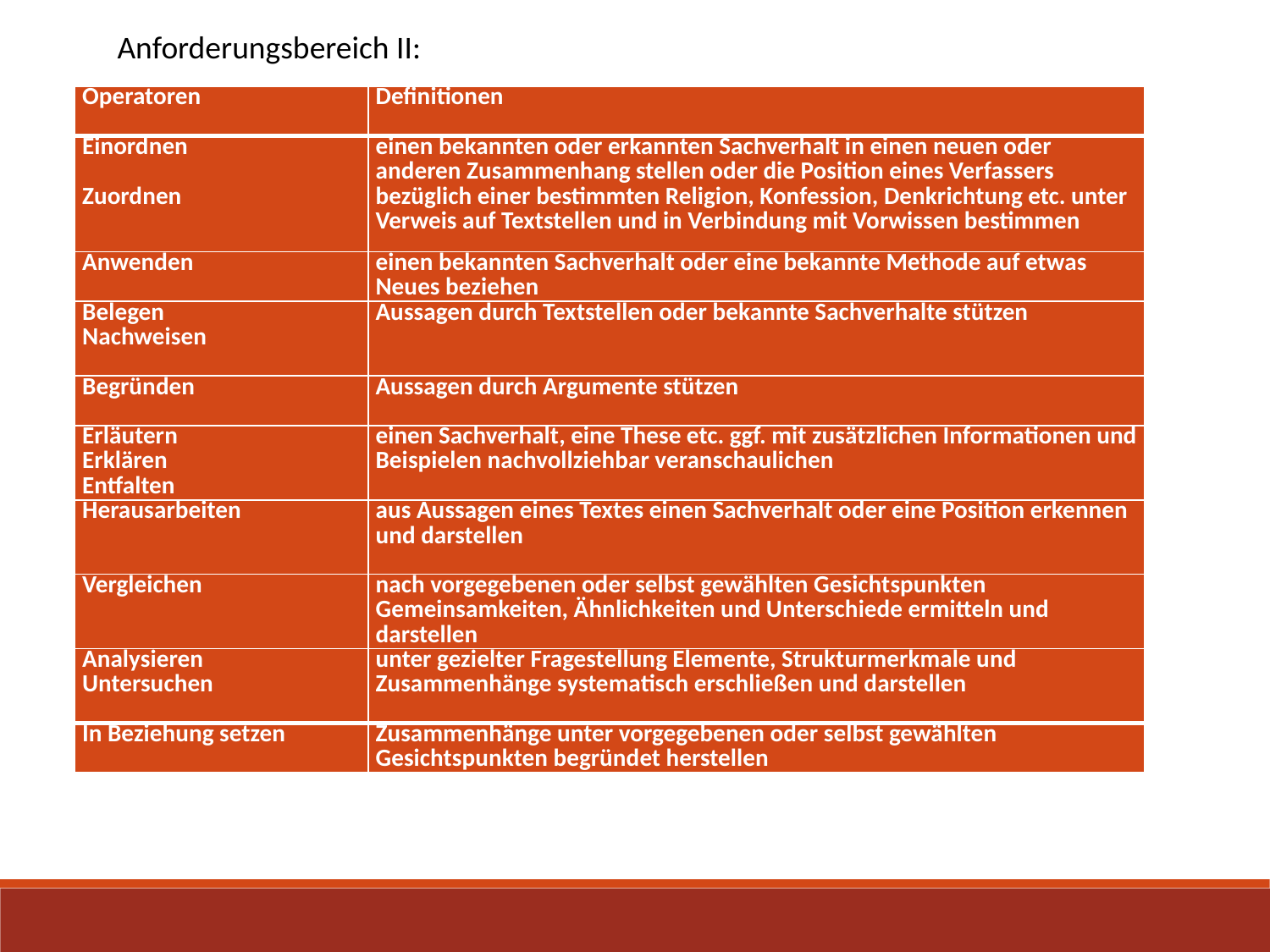

Anforderungsbereich II:
| Operatoren | Definitionen |
| --- | --- |
| Einordnen   Zuordnen | einen bekannten oder erkannten Sachverhalt in einen neuen oder anderen Zusammenhang stellen oder die Position eines Verfassers bezüglich einer bestimmten Religion, Konfession, Denkrichtung etc. unter Verweis auf Textstellen und in Verbindung mit Vorwissen bestimmen |
| Anwenden | einen bekannten Sachverhalt oder eine bekannte Methode auf etwas Neues beziehen |
| Belegen Nachweisen | Aussagen durch Textstellen oder bekannte Sachverhalte stützen |
| Begründen | Aussagen durch Argumente stützen |
| Erläutern Erklären Entfalten | einen Sachverhalt, eine These etc. ggf. mit zusätzlichen Informationen und Beispielen nachvollziehbar veranschaulichen |
| Herausarbeiten | aus Aussagen eines Textes einen Sachverhalt oder eine Position erkennen und darstellen |
| Vergleichen | nach vorgegebenen oder selbst gewählten Gesichtspunkten Gemeinsamkeiten, Ähnlichkeiten und Unterschiede ermitteln und darstellen |
| Analysieren Untersuchen | unter gezielter Fragestellung Elemente, Strukturmerkmale und Zusammenhänge systematisch erschließen und darstellen |
| In Beziehung setzen | Zusammenhänge unter vorgegebenen oder selbst gewählten Gesichtspunkten begründet herstellen |